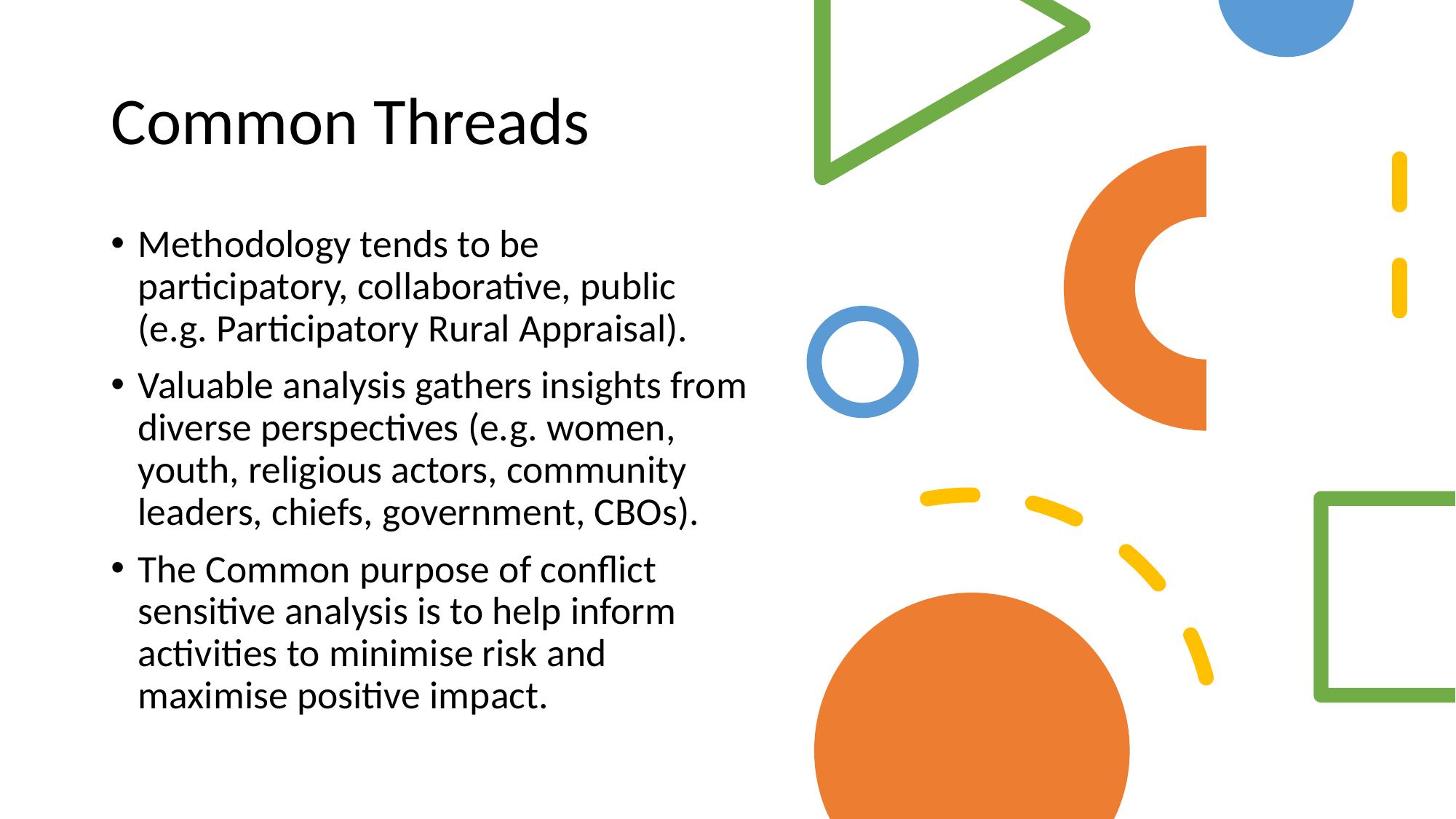

# Common Threads

Methodology tends to be participatory, collaborative, public (e.g. Participatory Rural Appraisal).
Valuable analysis gathers insights from diverse perspectives (e.g. women, youth, religious actors, community leaders, chiefs, government, CBOs).
The Common purpose of conflict sensitive analysis is to help inform activities to minimise risk and maximise positive impact.